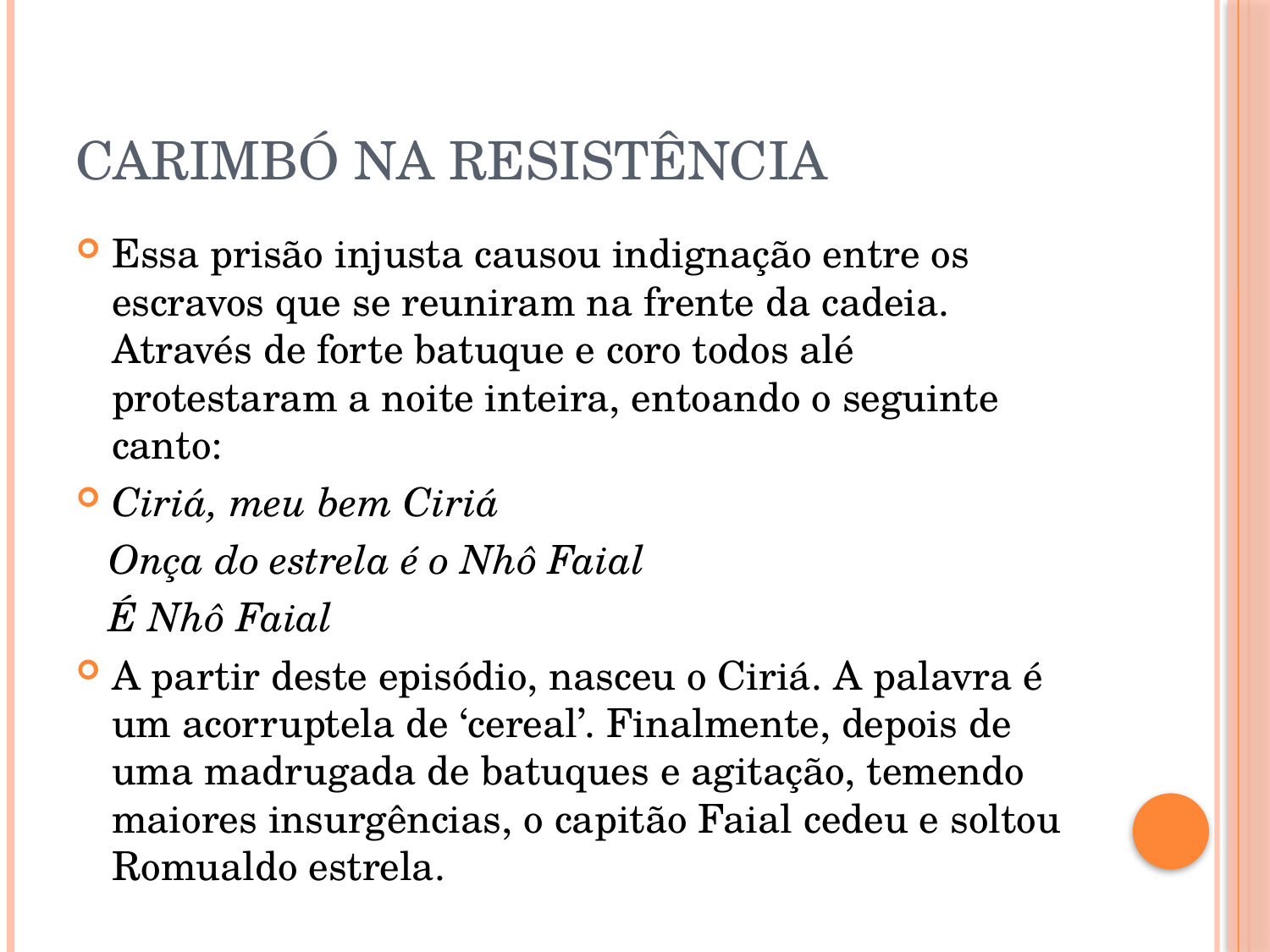

# CARIMBÓ NA RESISTÊNCIA
Essa prisão injusta causou indignação entre os escravos que se reuniram na frente da cadeia. Através de forte batuque e coro todos alé protestaram a noite inteira, entoando o seguinte canto:
Ciriá, meu bem Ciriá
   Onça do estrela é o Nhô Faial
   É Nhô Faial
A partir deste episódio, nasceu o Ciriá. A palavra é um acorruptela de ‘cereal’. Finalmente, depois de uma madrugada de batuques e agitação, temendo maiores insurgências, o capitão Faial cedeu e soltou Romualdo estrela.